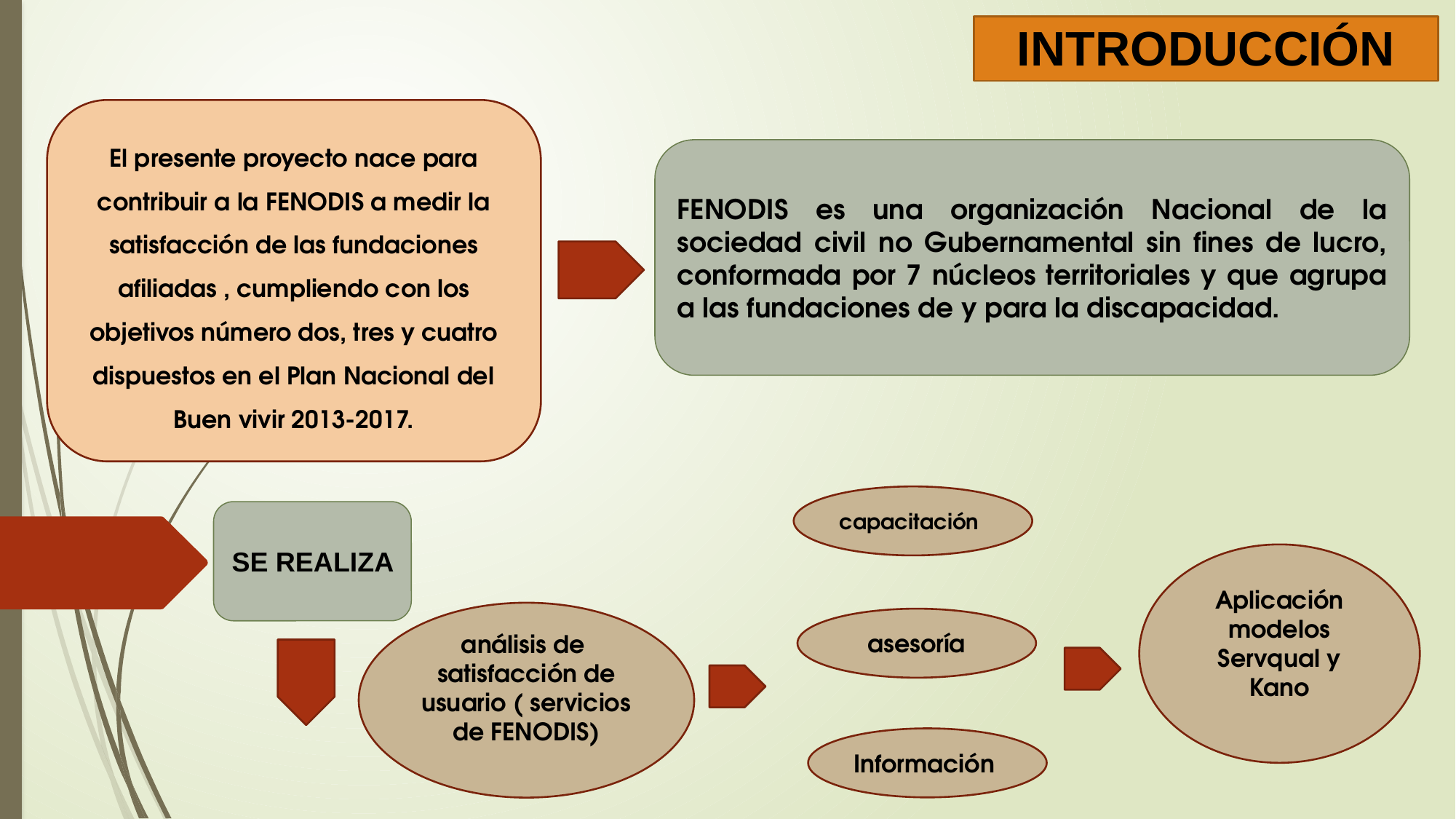

# INTRODUCCIÓN
El presente proyecto nace para contribuir a la FENODIS a medir la satisfacción de las fundaciones afiliadas , cumpliendo con los objetivos número dos, tres y cuatro dispuestos en el Plan Nacional del Buen vivir 2013-2017.
FENODIS es una organización Nacional de la sociedad civil no Gubernamental sin fines de lucro, conformada por 7 núcleos territoriales y que agrupa a las fundaciones de y para la discapacidad.

capacitación
SE REALIZA

Aplicación modelos Servqual y Kano

análisis de  satisfacción de usuario ( servicios de FENODIS)

asesoría

Información